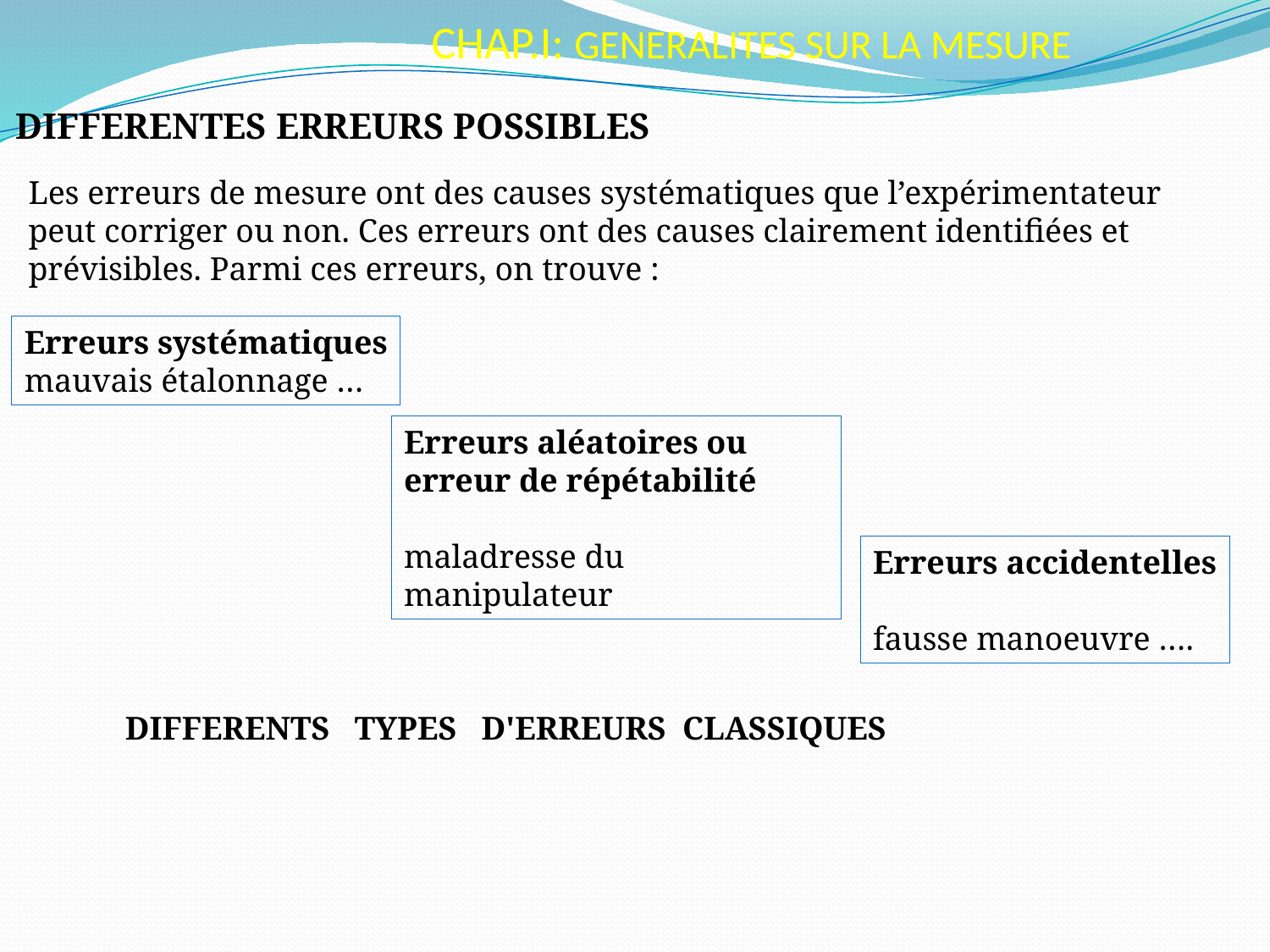

CHAP.I: GENERALITES SUR LA MESURE
DIFFERENTES ERREURS POSSIBLES
Les erreurs de mesure ont des causes systématiques que l’expérimentateur peut corriger ou non. Ces erreurs ont des causes clairement identifiées et prévisibles. Parmi ces erreurs, on trouve :
Erreurs systématiques
mauvais étalonnage …
Erreurs aléatoires ou erreur de répétabilité

maladresse du manipulateur
Erreurs accidentelles

fausse manoeuvre ….
DIFFERENTS   TYPES   D'ERREURS  CLASSIQUES